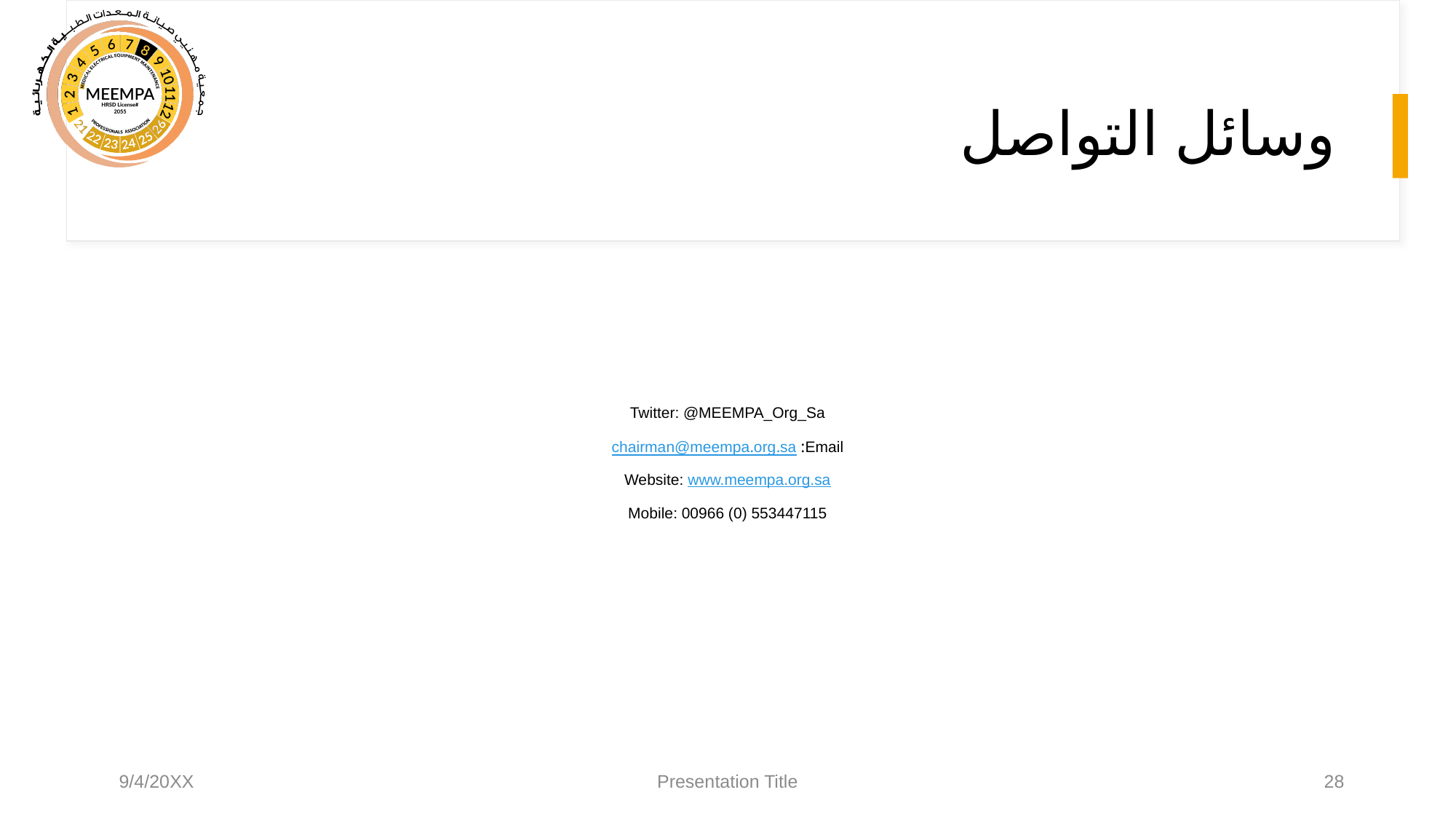

# وسائل التواصل
Twitter: @MEEMPA_Org_Sa

Email: chairman@meempa.org.sa

Website: www.meempa.org.sa

Mobile: 00966 (0) 553447115

9/4/20XX
Presentation Title
28